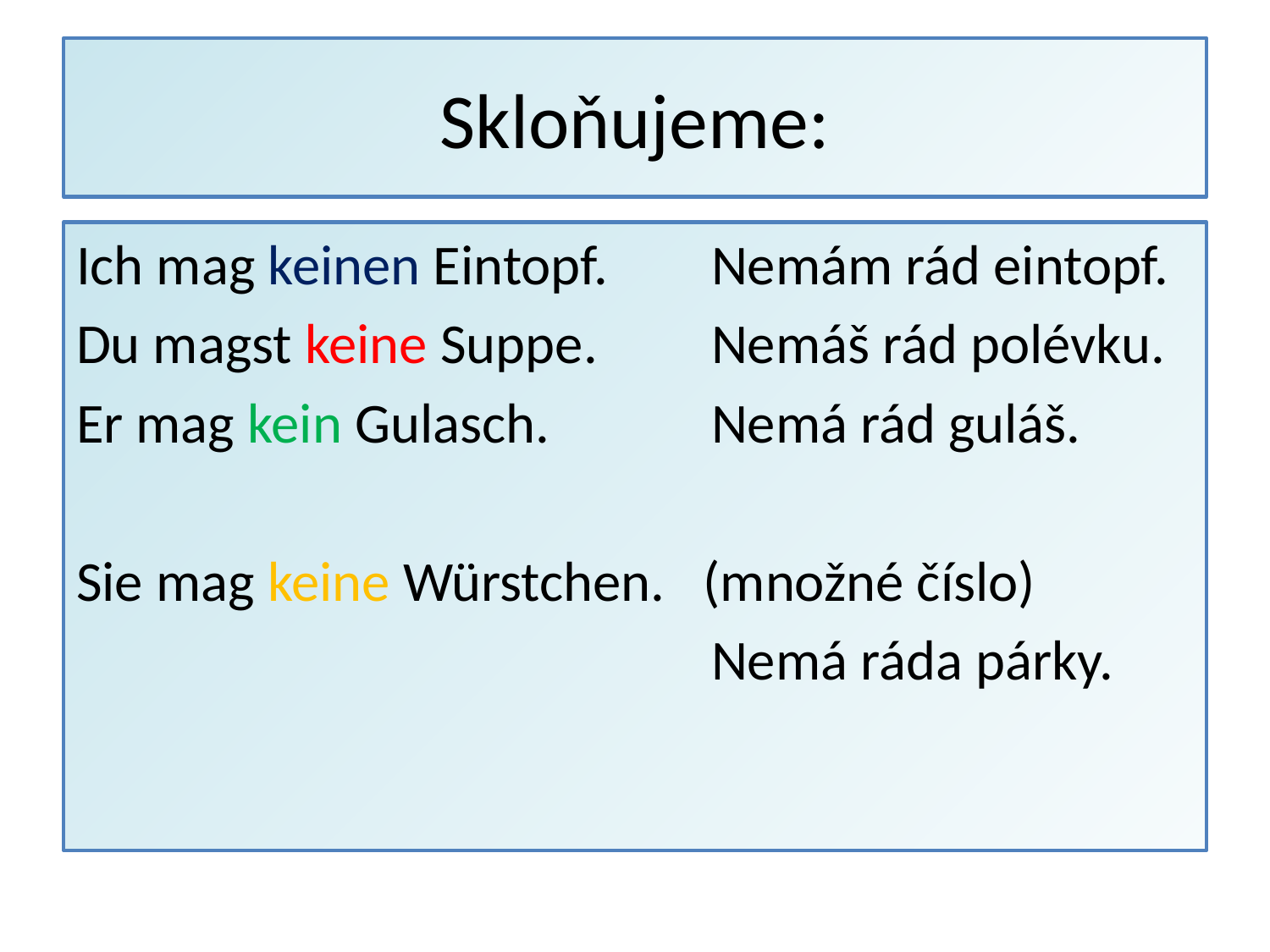

# Skloňujeme:
Ich mag keinen Eintopf.	Nemám rád eintopf.
Du magst keine Suppe.	Nemáš rád polévku.
Er mag kein Gulasch.		Nemá rád guláš.

Sie mag keine Würstchen.   (množné číslo)
					Nemá ráda párky.